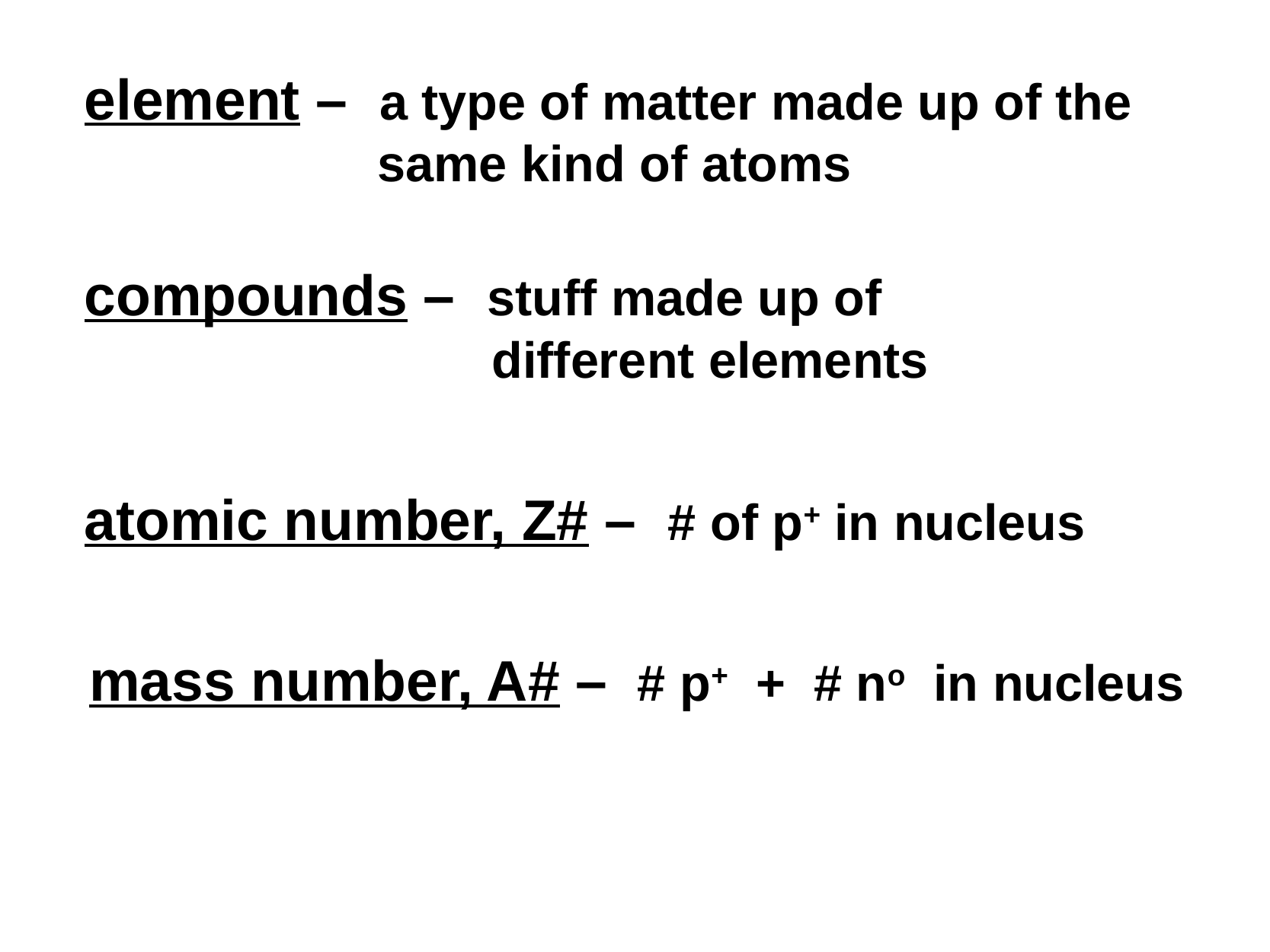

element –  a type of matter made up of the same kind of atoms
compounds –  stuff made up of different elements
atomic number, Z# –  # of p+ in nucleus
mass number, A# –  # p+  +  # no  in nucleus